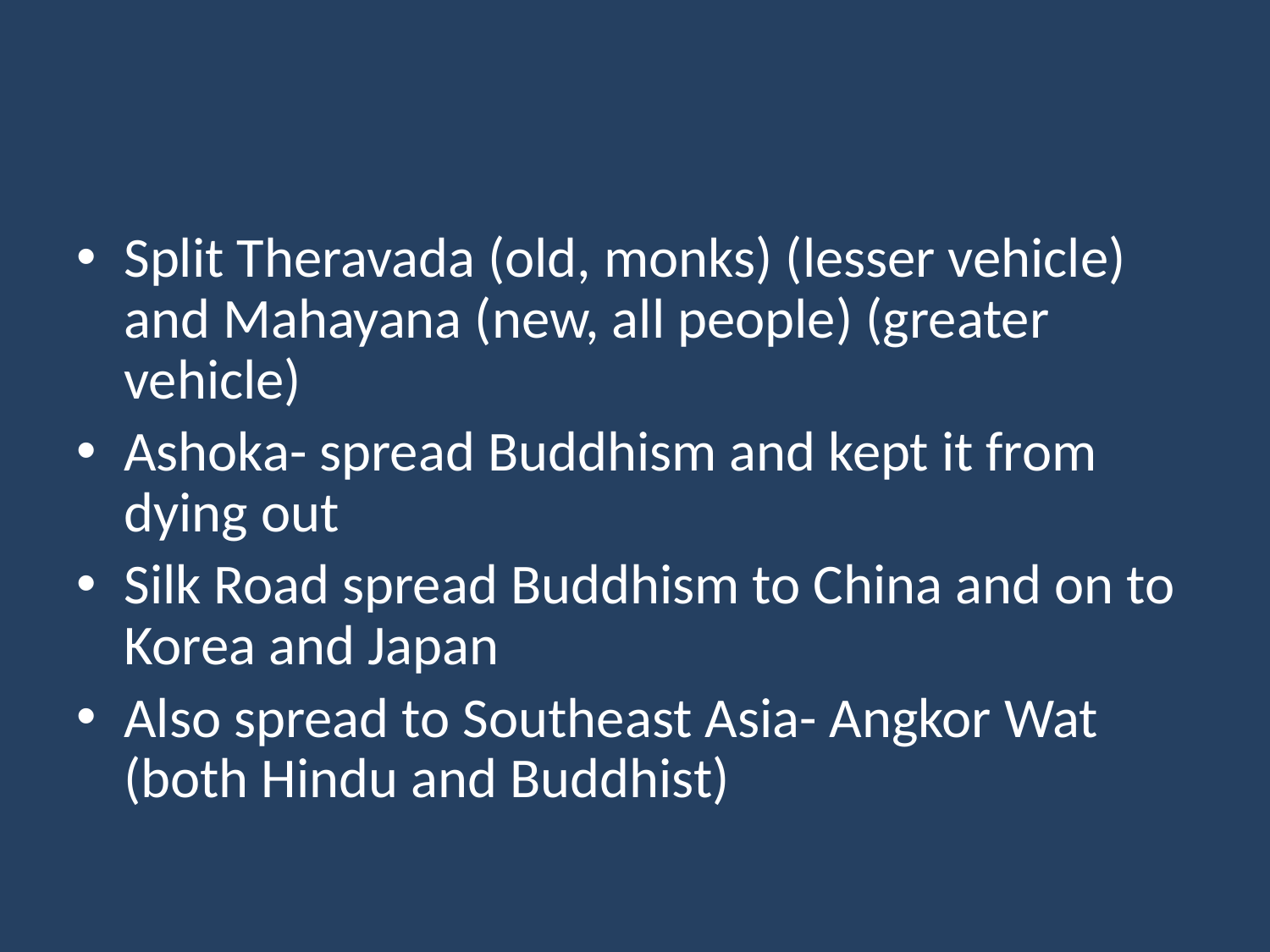

#
Split Theravada (old, monks) (lesser vehicle) and Mahayana (new, all people) (greater vehicle)
Ashoka- spread Buddhism and kept it from dying out
Silk Road spread Buddhism to China and on to Korea and Japan
Also spread to Southeast Asia- Angkor Wat (both Hindu and Buddhist)